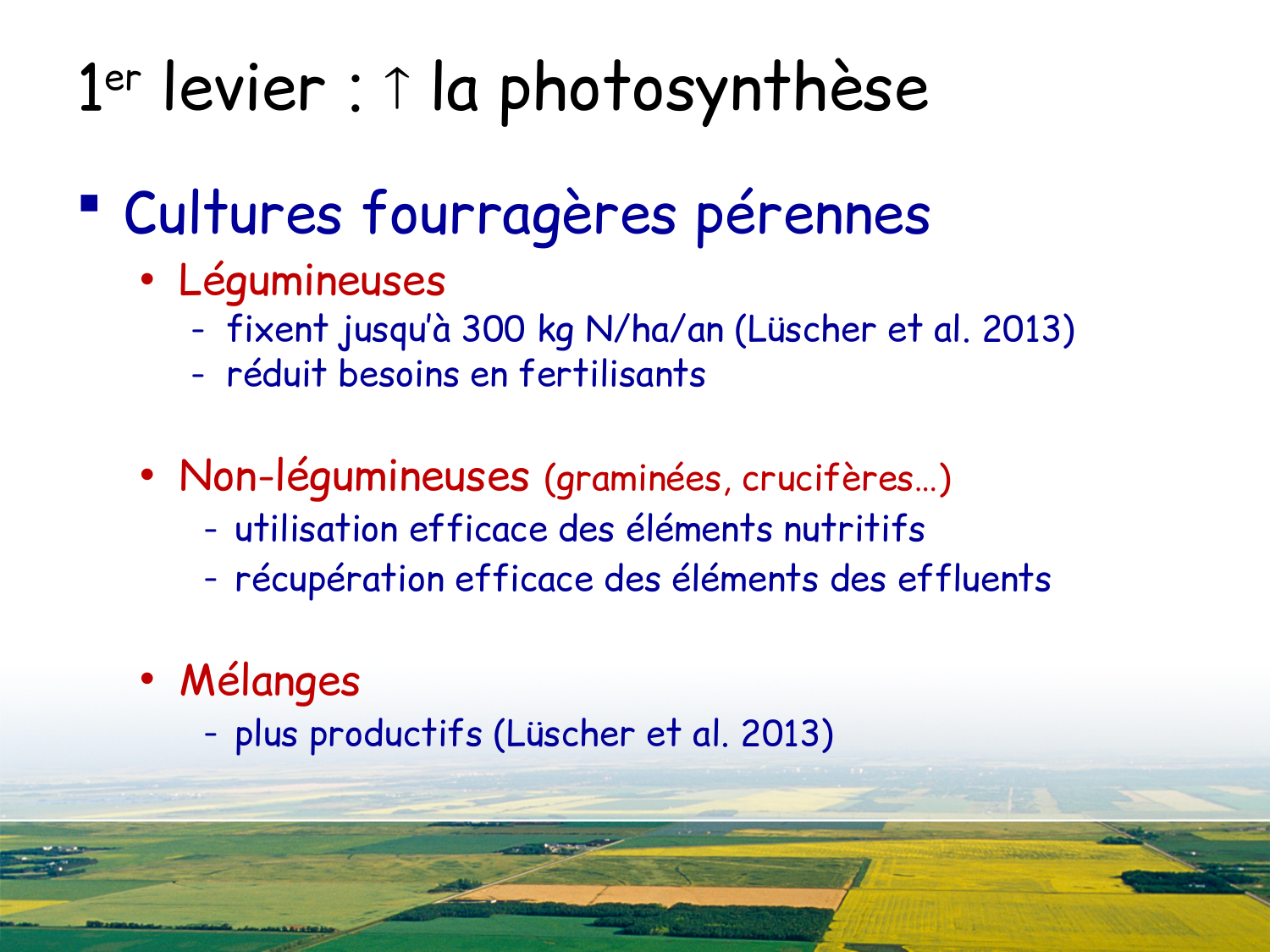

# 1er levier : ↑ la photosynthèse
Cultures fourragères pérennes
Légumineuses
fixent jusqu’à 300 kg N/ha/an (Lüscher et al. 2013)
réduit besoins en fertilisants

Non-légumineuses (graminées, crucifères…)
utilisation efficace des éléments nutritifs
récupération efficace des éléments des effluents

Mélanges
plus productifs (Lüscher et al. 2013)